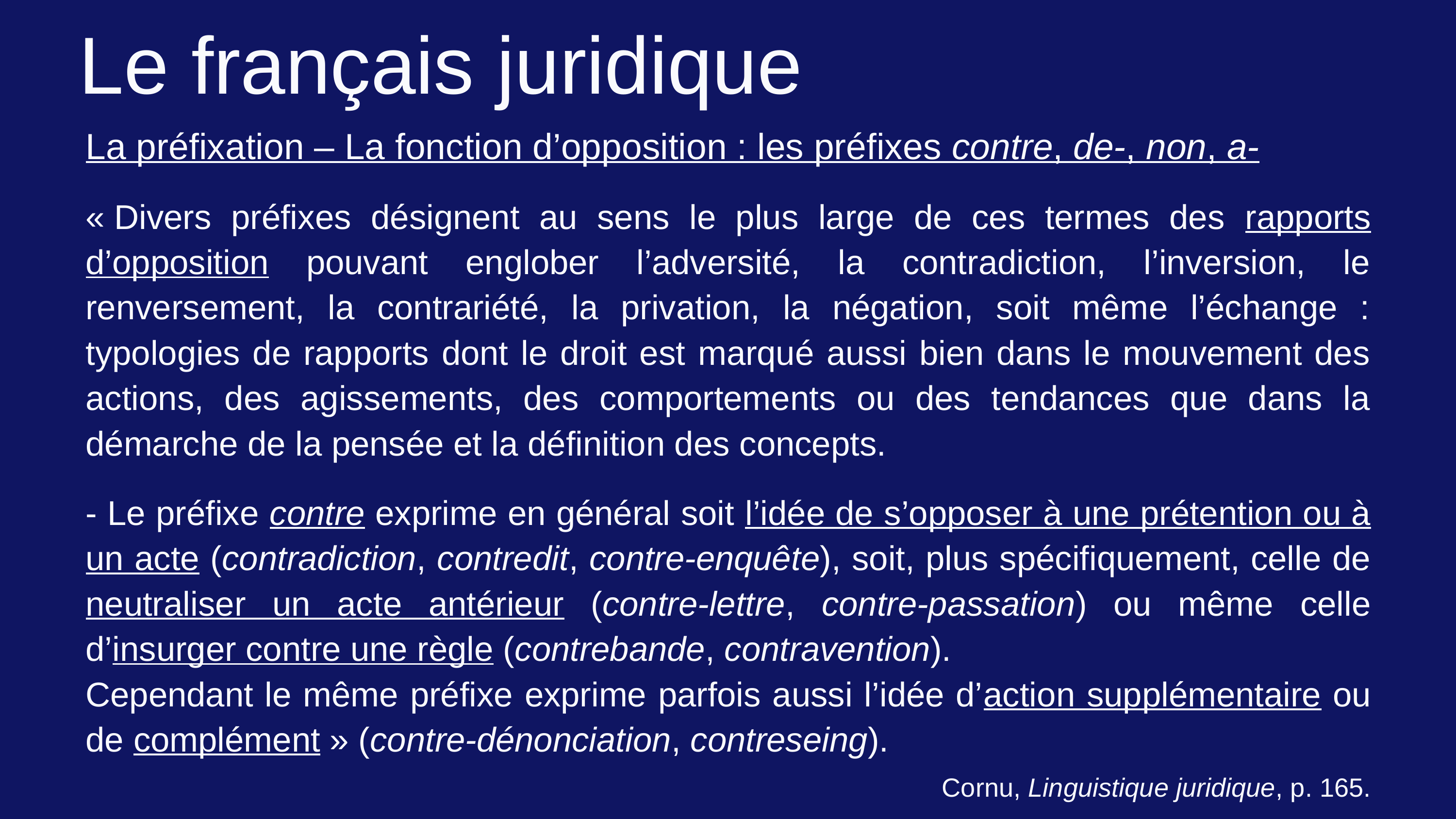

Le français juridique
La préfixation – La fonction d’opposition : les préfixes contre, de-, non, a-
« Divers préfixes désignent au sens le plus large de ces termes des rapports d’opposition pouvant englober l’adversité, la contradiction, l’inversion, le renversement, la contrariété, la privation, la négation, soit même l’échange : typologies de rapports dont le droit est marqué aussi bien dans le mouvement des actions, des agissements, des comportements ou des tendances que dans la démarche de la pensée et la définition des concepts.
- Le préfixe contre exprime en général soit l’idée de s’opposer à une prétention ou à un acte (contradiction, contredit, contre-enquête), soit, plus spécifiquement, celle de neutraliser un acte antérieur (contre-lettre, contre-passation) ou même celle d’insurger contre une règle (contrebande, contravention).
Cependant le même préfixe exprime parfois aussi l’idée d’action supplémentaire ou de complément » (contre-dénonciation, contreseing).
Cornu, Linguistique juridique, p. 165.